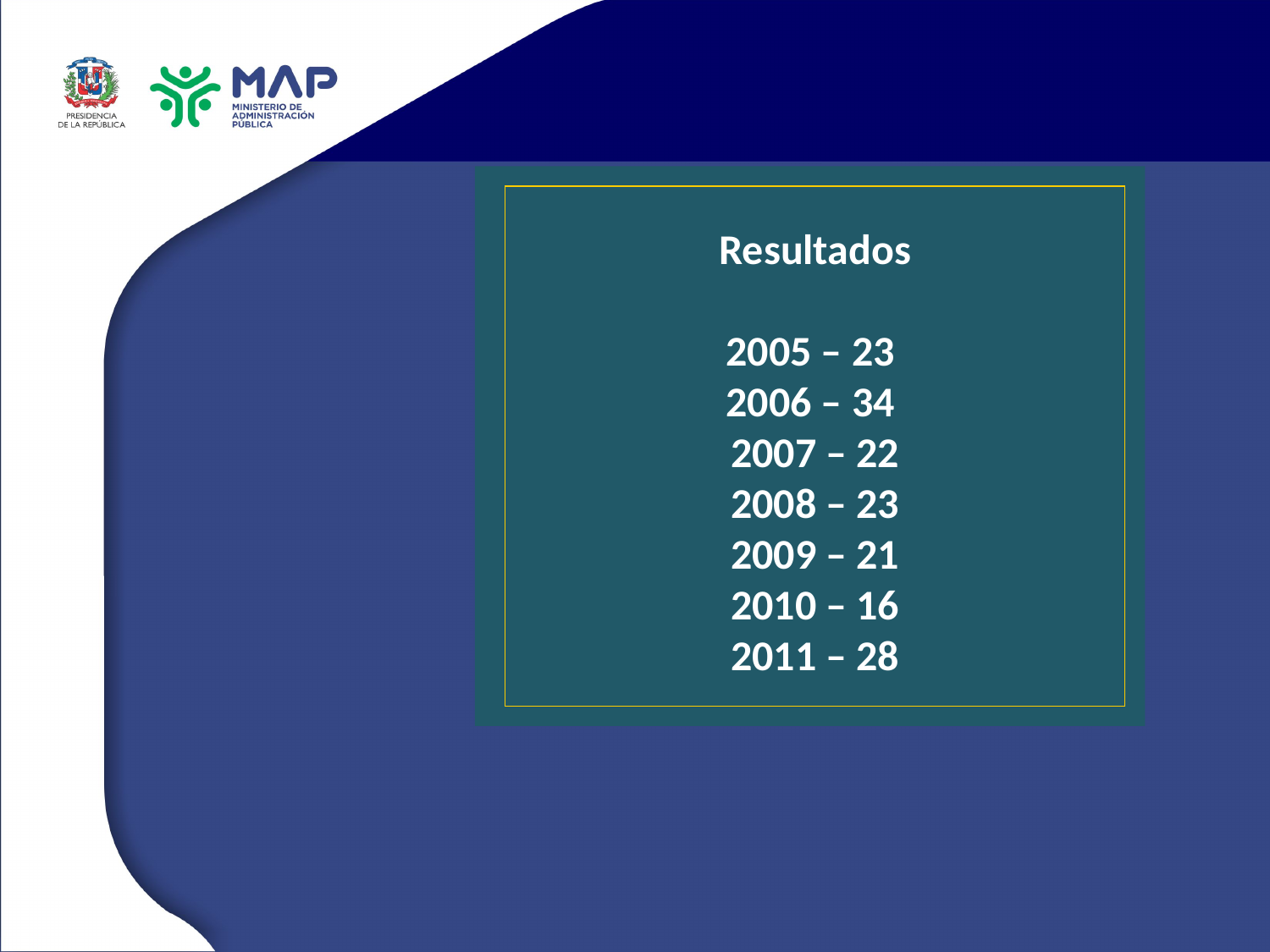

Resultados

2005 – 23
2006 – 34
2007 – 22
2008 – 23
2009 – 21
2010 – 16
2011 – 28